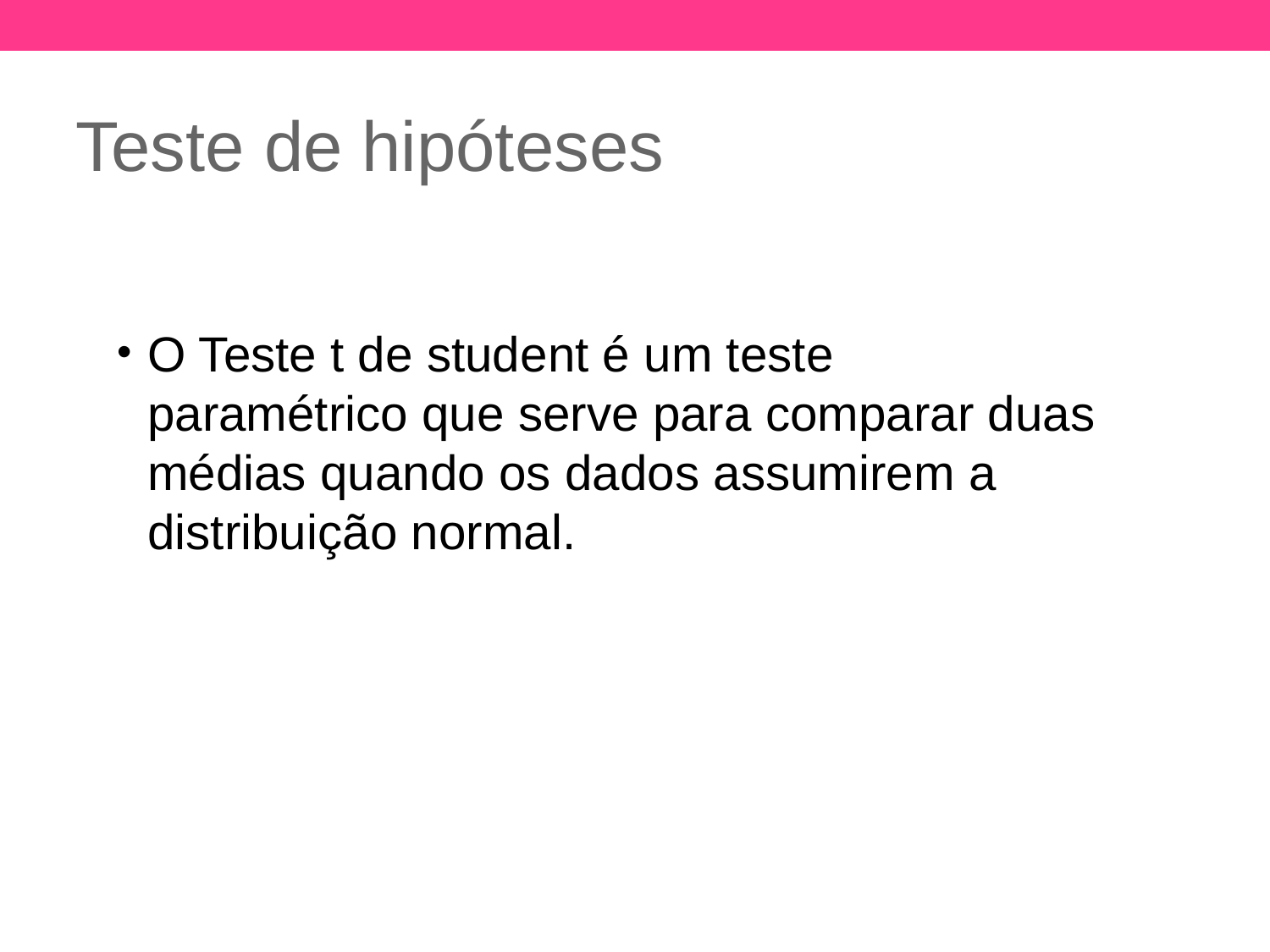

Teste de hipóteses
O Teste t de student é um teste paramétrico que serve para comparar duas médias quando os dados assumirem a distribuição normal.